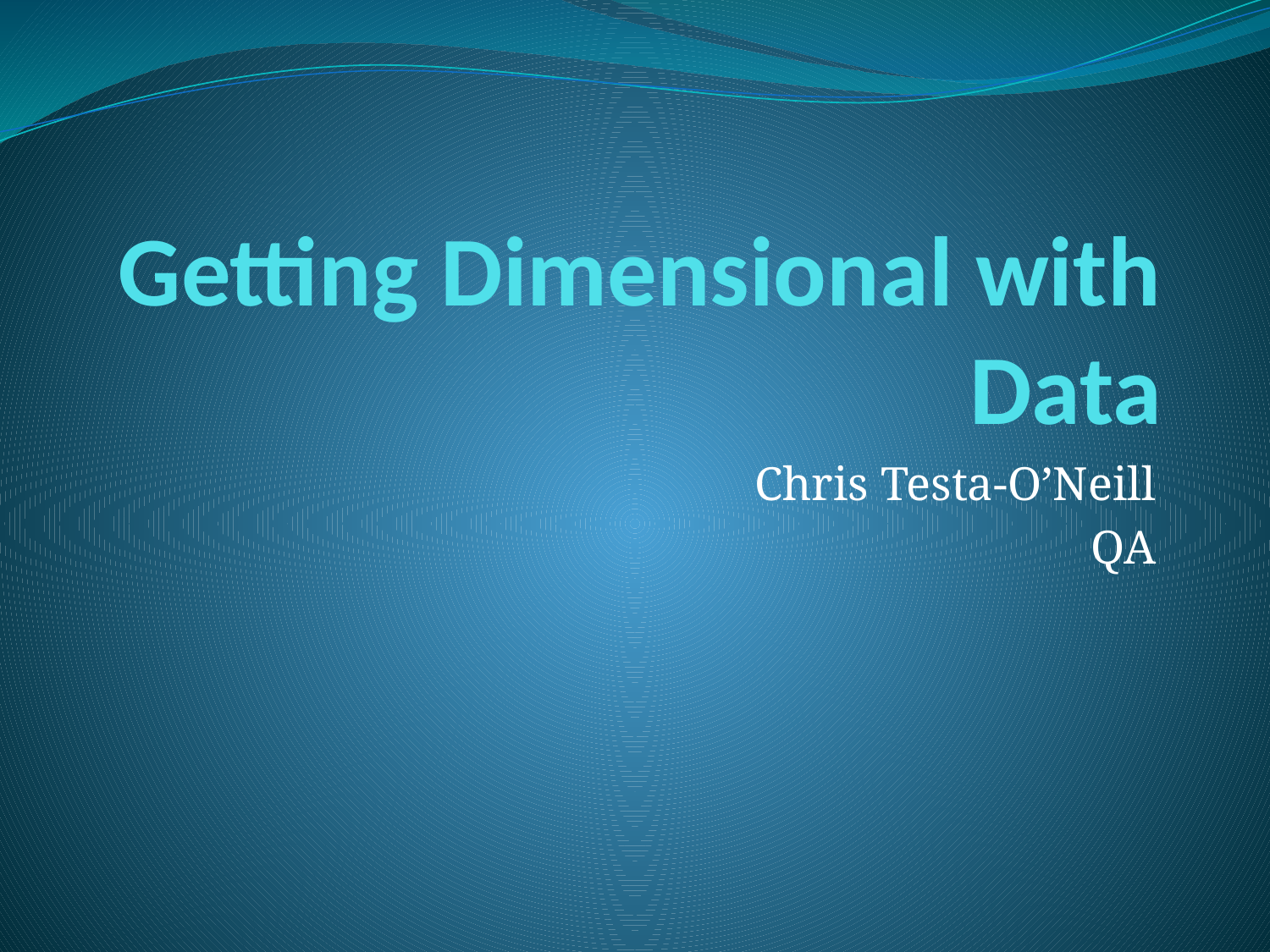

# Getting Dimensional with Data
Chris Testa-O’Neill
QA